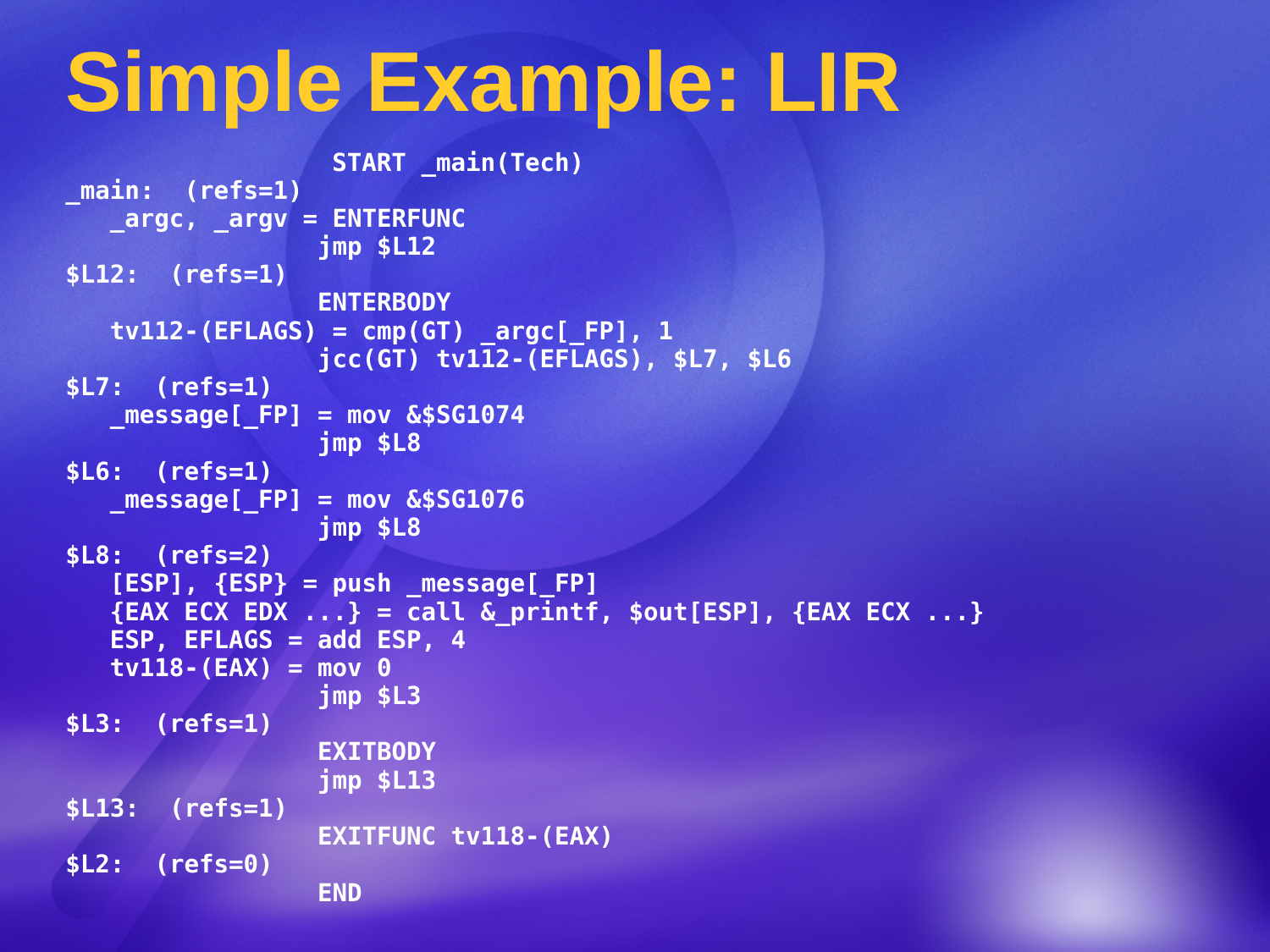

# Simple Example: LIR
                  START _main(Tech)
_main:  (refs=1)
   _argc, _argv = ENTERFUNC
                 jmp $L12
$L12:  (refs=1)
                 ENTERBODY
   tv112-(EFLAGS) = cmp(GT) _argc[_FP], 1
                 jcc(GT) tv112-(EFLAGS), $L7, $L6
$L7:  (refs=1)
   _message[_FP] = mov &$SG1074
                 jmp $L8
$L6:  (refs=1)
   _message[_FP] = mov &$SG1076
                 jmp $L8
$L8:  (refs=2)
   [ESP], {ESP} = push _message[_FP]
   {EAX ECX EDX ...} = call &_printf, $out[ESP], {EAX ECX ...}
   ESP, EFLAGS = add ESP, 4
   tv118-(EAX) = mov 0
                 jmp $L3
$L3:  (refs=1)
                 EXITBODY
                 jmp $L13
$L13:  (refs=1)
                 EXITFUNC tv118-(EAX)
$L2:  (refs=0)
                 END